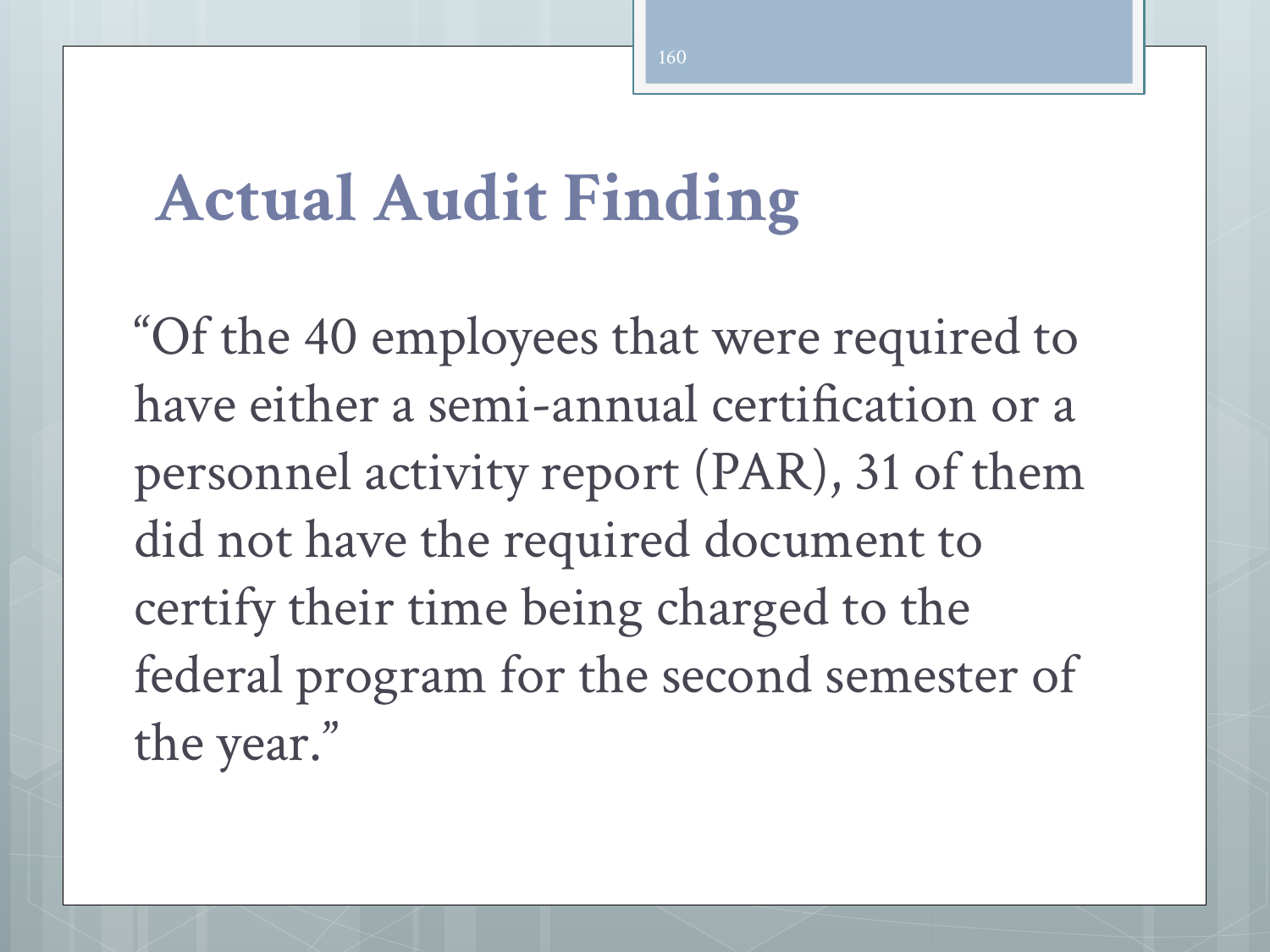

160
# Actual Audit Finding
“Of the 40 employees that were required to have either a semi-annual certification or a personnel activity report (PAR), 31 of them did not have the required document to certify their time being charged to the federal program for the second semester of the year.”